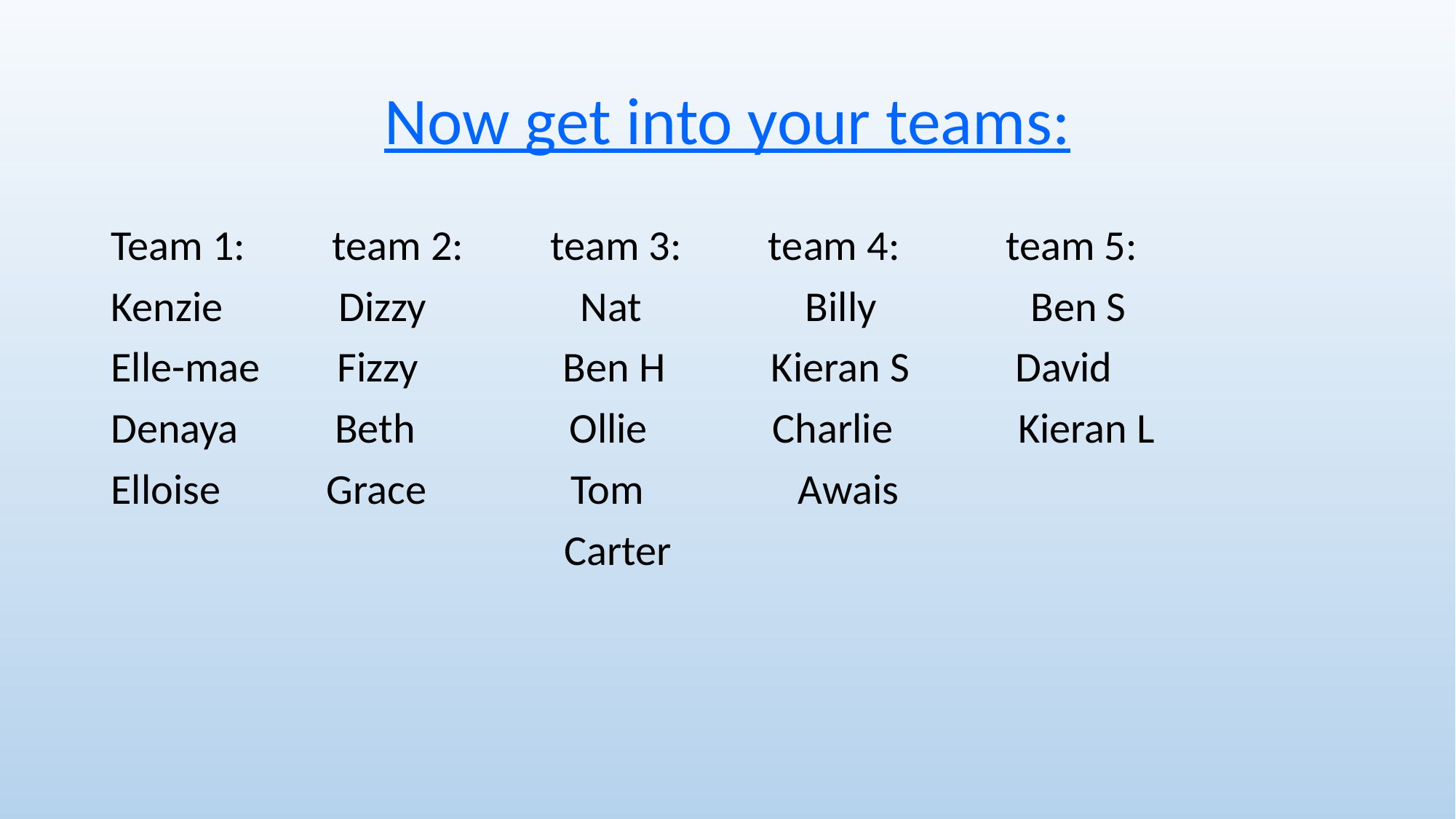

# Now get into your teams:
Team 1:         team 2:         team 3:         team 4:           team 5:
Kenzie            Dizzy                Nat                 Billy                Ben S
Elle-mae        Fizzy               Ben H           Kieran S           David
Denaya          Beth                Ollie             Charlie             Kieran L
Elloise           Grace               Tom                Awais
                                               Carter